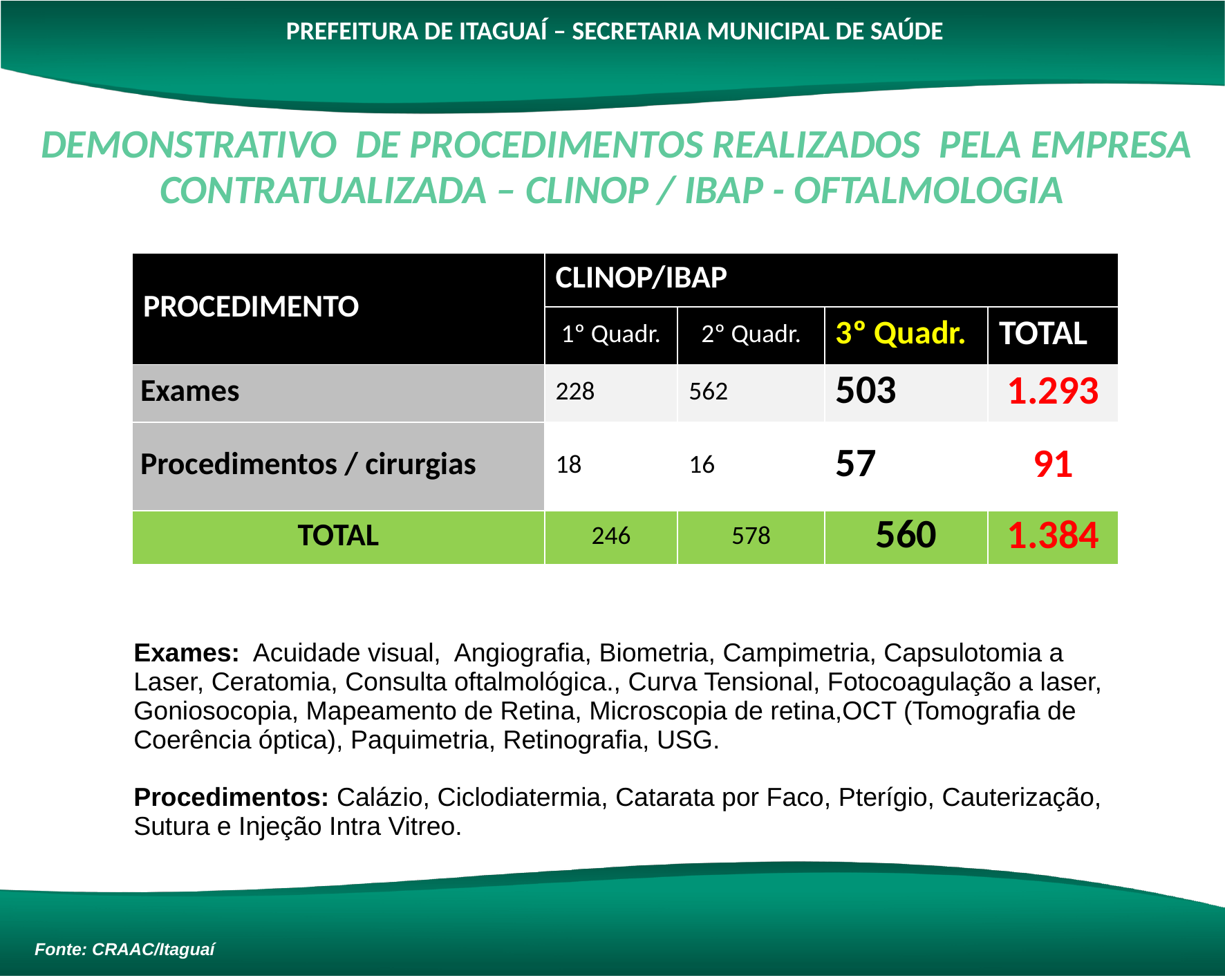

PREFEITURA DE ITAGUAÍ – SECRETARIA MUNICIPAL DE SAÚDE
DEMONSTRATIVO  DE PROCEDIMENTOS REALIZADOS  PELA EMPRESA CONTRATUALIZADA – CLINOP / IBAP - OFTALMOLOGIA
| PROCEDIMENTO | CLINOP/IBAP |  |  |  |
| --- | --- | --- | --- | --- |
|  | 1º Quadr. | 2º Quadr. | 3º Quadr. | TOTAL |
| Exames | 228 | 562 | 503 | 1.293 |
| Procedimentos / cirurgias | 18 | 16 | 57 | 91 |
| TOTAL | 246 | 578 | 560 | 1.384 |
Exames:  Acuidade visual,  Angiografia, Biometria, Campimetria, Capsulotomia a Laser, Ceratomia, Consulta oftalmológica., Curva Tensional, Fotocoagulação a laser, Goniosocopia, Mapeamento de Retina, Microscopia de retina,OCT (Tomografia de Coerência óptica), Paquimetria, Retinografia, USG.

Procedimentos: Calázio, Ciclodiatermia, Catarata por Faco, Pterígio, Cauterização, Sutura e Injeção Intra Vitreo.
Fonte: CRAAC/Itaguaí